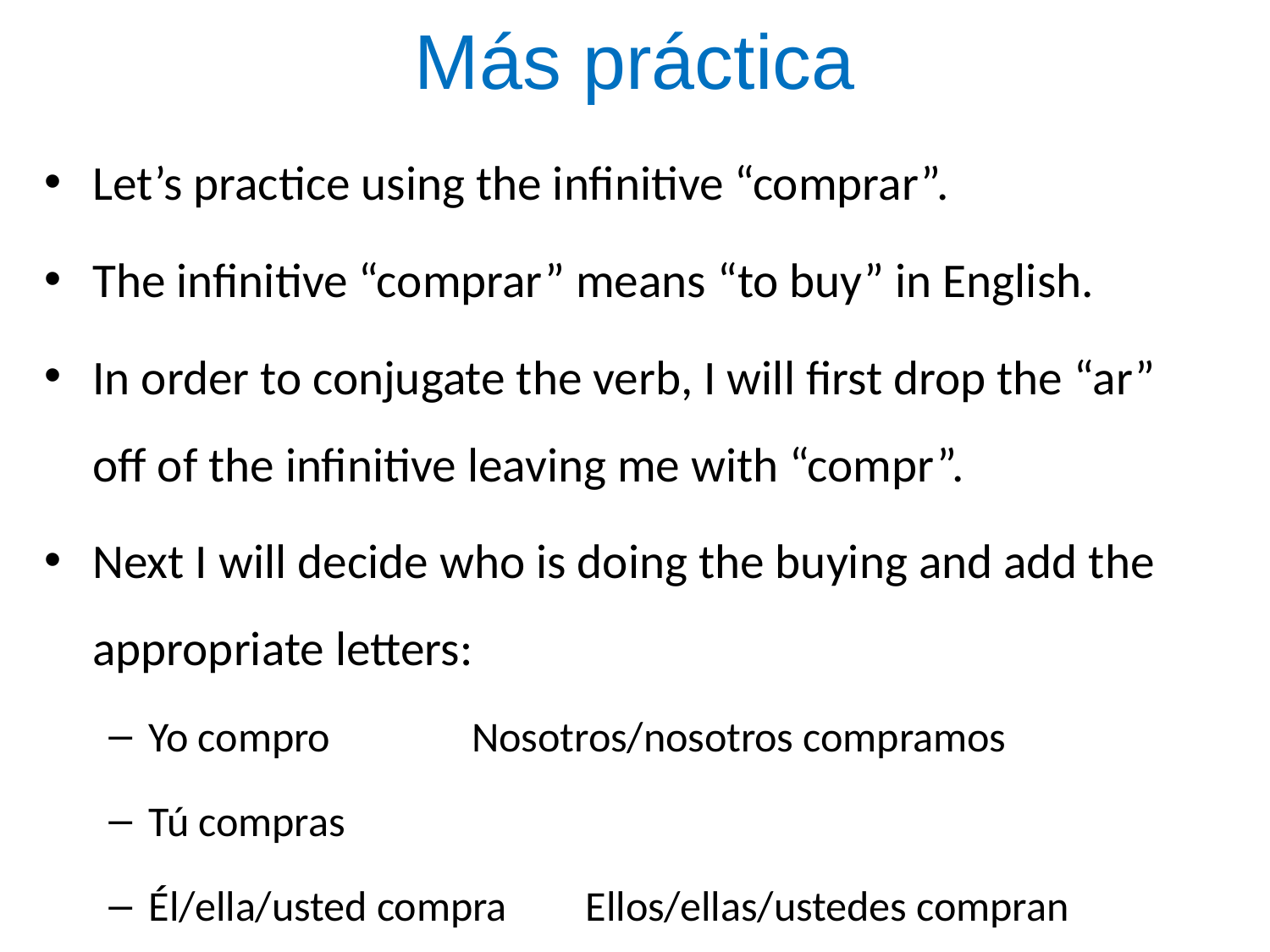

# Más práctica
Let’s practice using the infinitive “comprar”.
The infinitive “comprar” means “to buy” in English.
In order to conjugate the verb, I will first drop the “ar” off of the infinitive leaving me with “compr”.
Next I will decide who is doing the buying and add the appropriate letters:
Yo compro		           Nosotros/nosotros compramos
Tú compras
Él/ella/usted compra		Ellos/ellas/ustedes compran